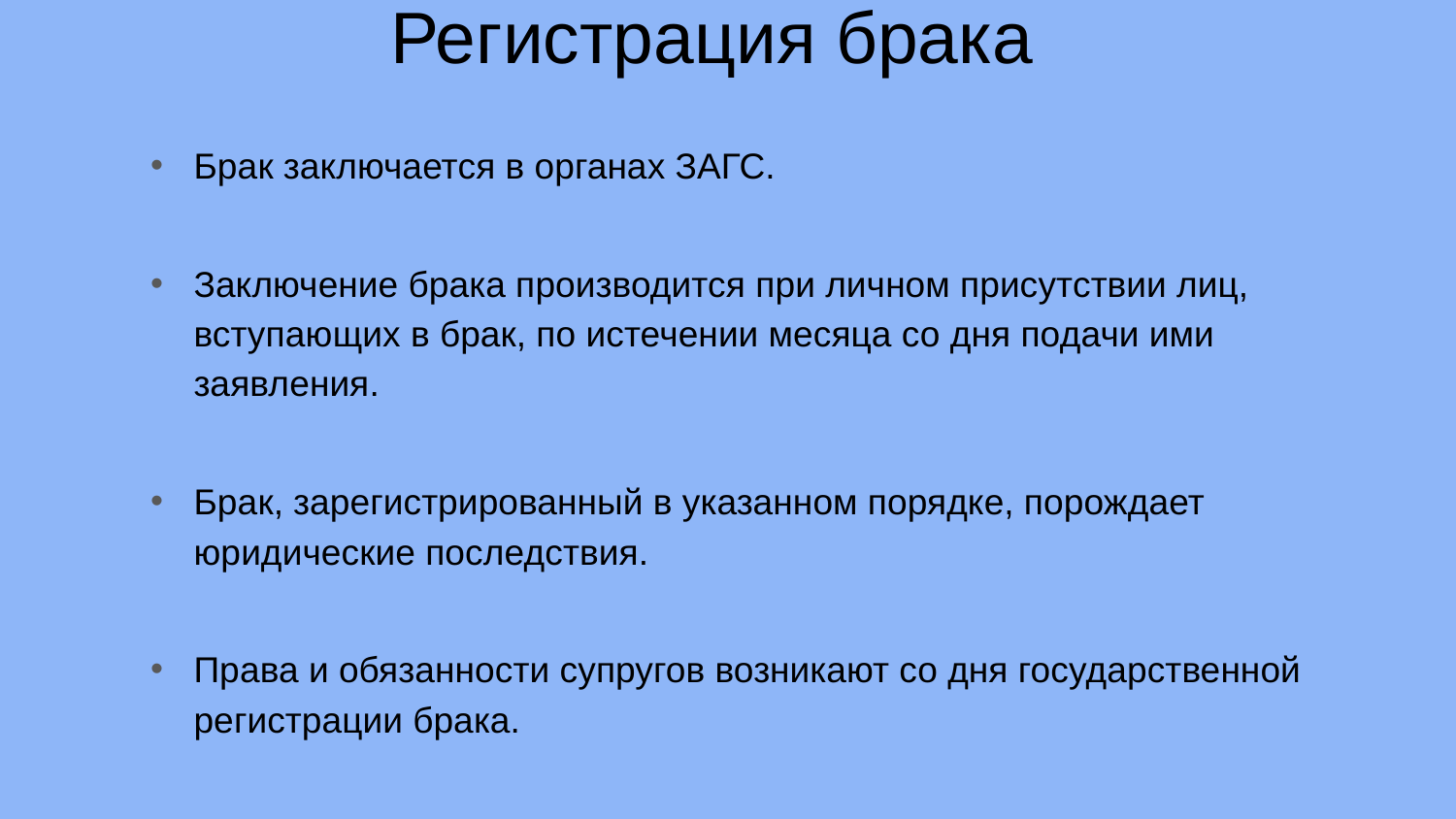

# Регистрация брака
Брак заключается в органах ЗАГС.

Заключение брака производится при личном присутствии лиц, вступающих в брак, по истечении месяца со дня подачи ими заявления.

Брак, зарегистрированный в указанном порядке, порождает юридические последствия.

Права и обязанности супругов возникают со дня государственной регистрации брака.